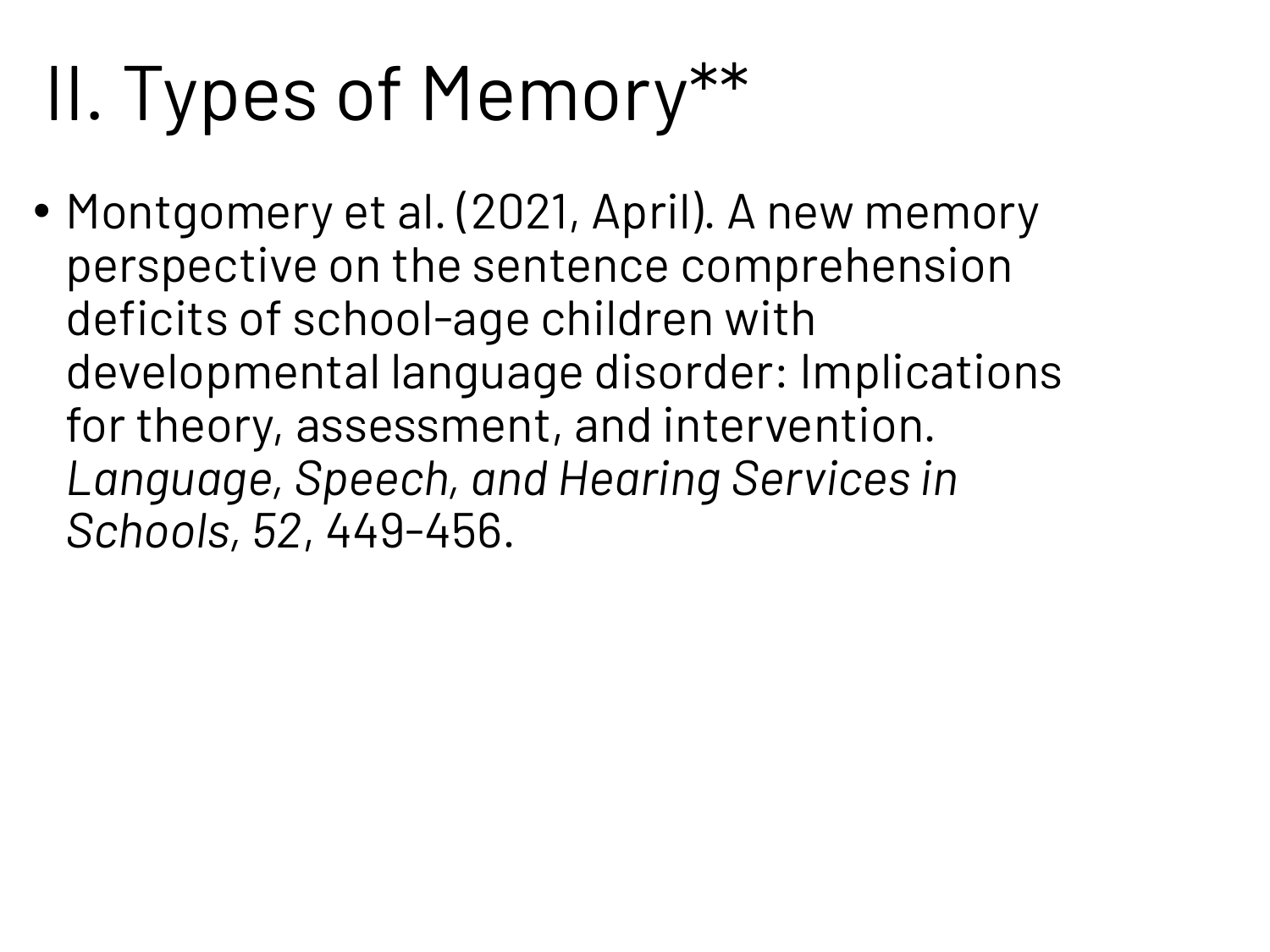

# II. Types of Memory**
Montgomery et al. (2021, April). A new memory perspective on the sentence comprehension deficits of school-age children with developmental language disorder: Implications for theory, assessment, and intervention. Language, Speech, and Hearing Services in Schools, 52, 449-456.